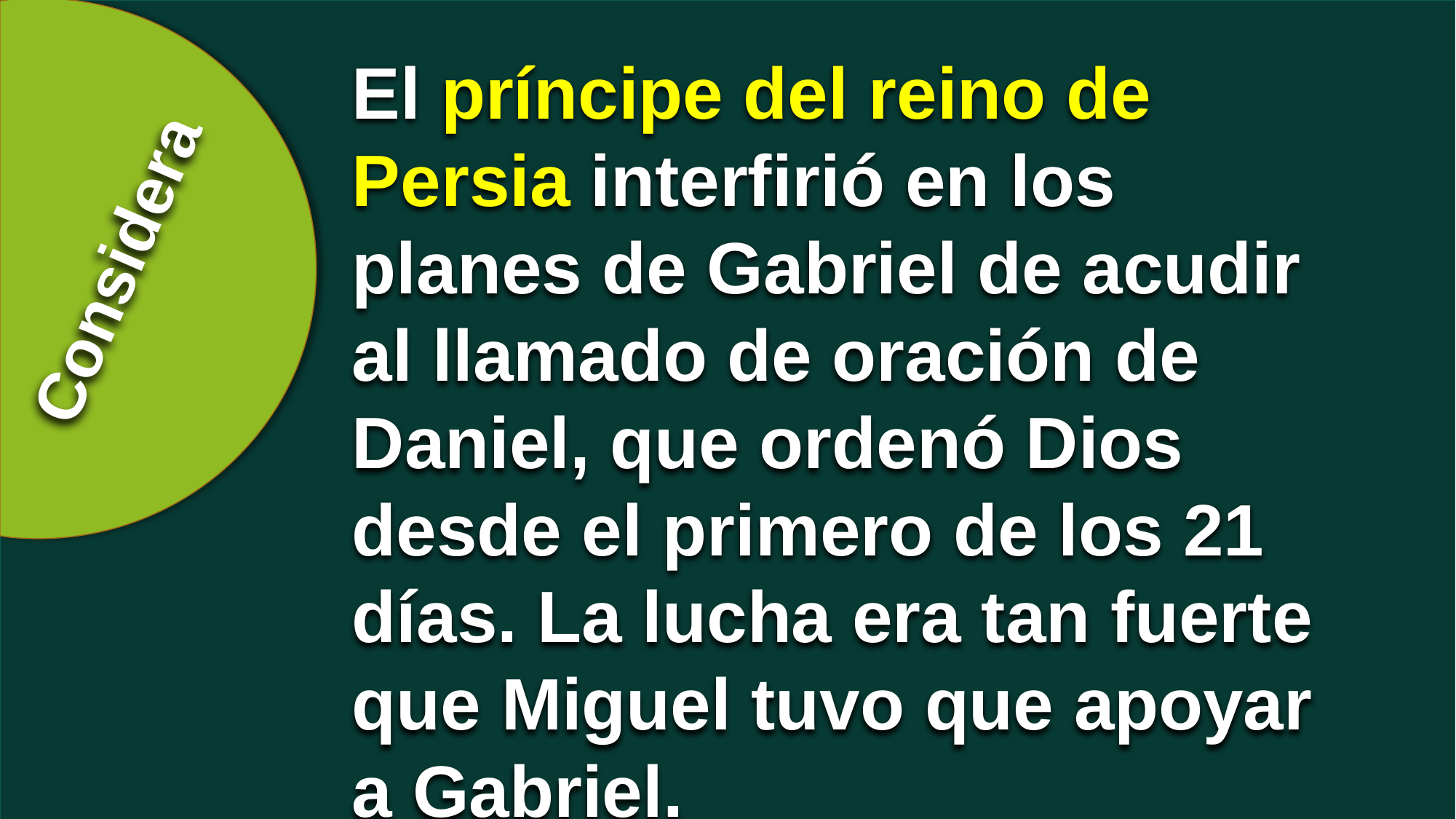

El príncipe del reino de Persia interfirió en los planes de Gabriel de acudir al llamado de oración de Daniel, que ordenó Dios desde el primero de los 21 días. La lucha era tan fuerte que Miguel tuvo que apoyar a Gabriel.
Considera